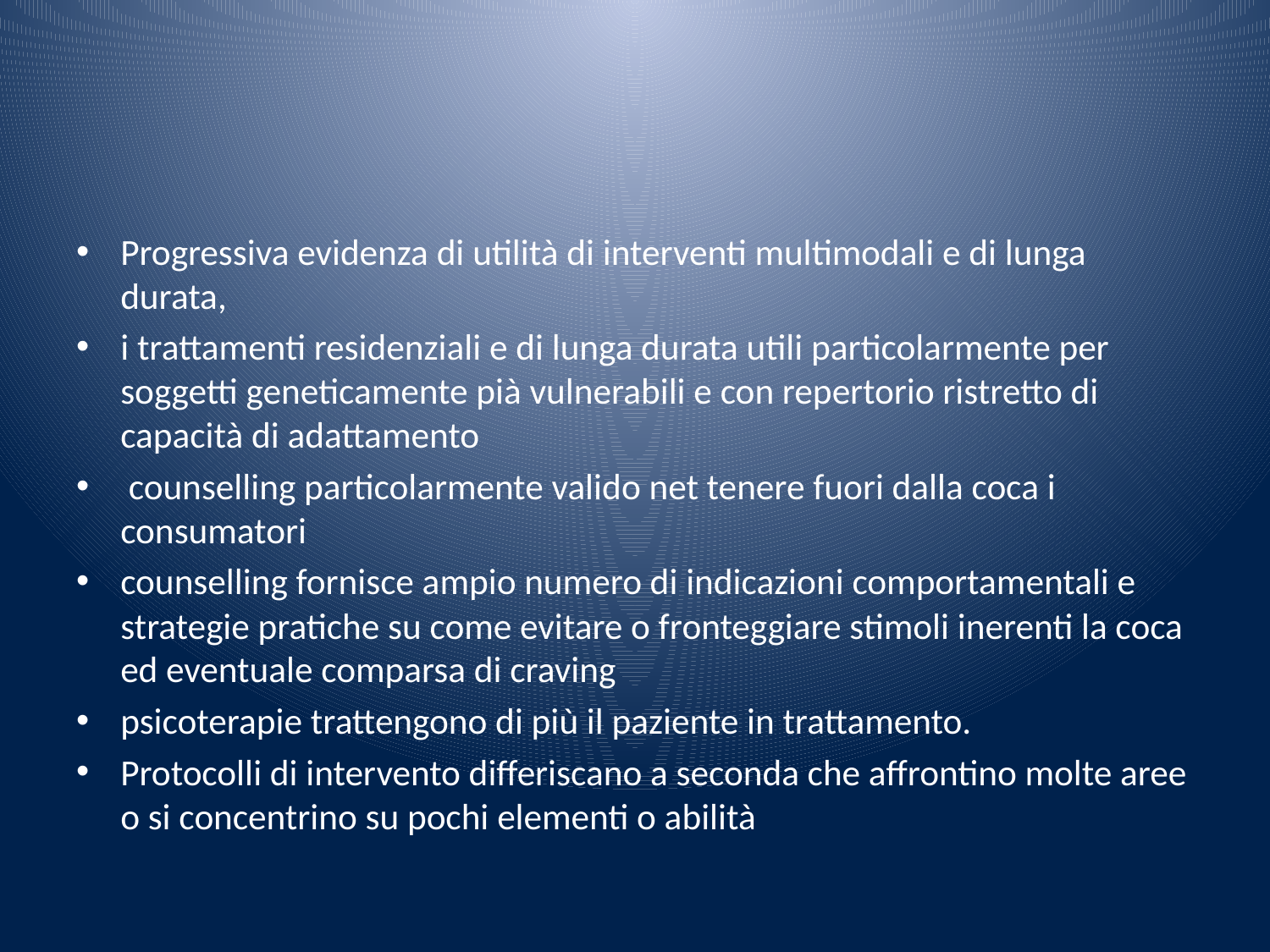

#
Progressiva evidenza di utilità di interventi multimodali e di lunga durata,
i trattamenti residenziali e di lunga durata utili particolarmente per soggetti geneticamente pià vulnerabili e con repertorio ristretto di capacità di adattamento
 counselling particolarmente valido net tenere fuori dalla coca i consumatori
counselling fornisce ampio numero di indicazioni comportamentali e strategie pratiche su come evitare o fronteggiare stimoli inerenti la coca ed eventuale comparsa di craving
psicoterapie trattengono di più il paziente in trattamento.
Protocolli di intervento differiscano a seconda che affrontino molte aree o si concentrino su pochi elementi o abilità